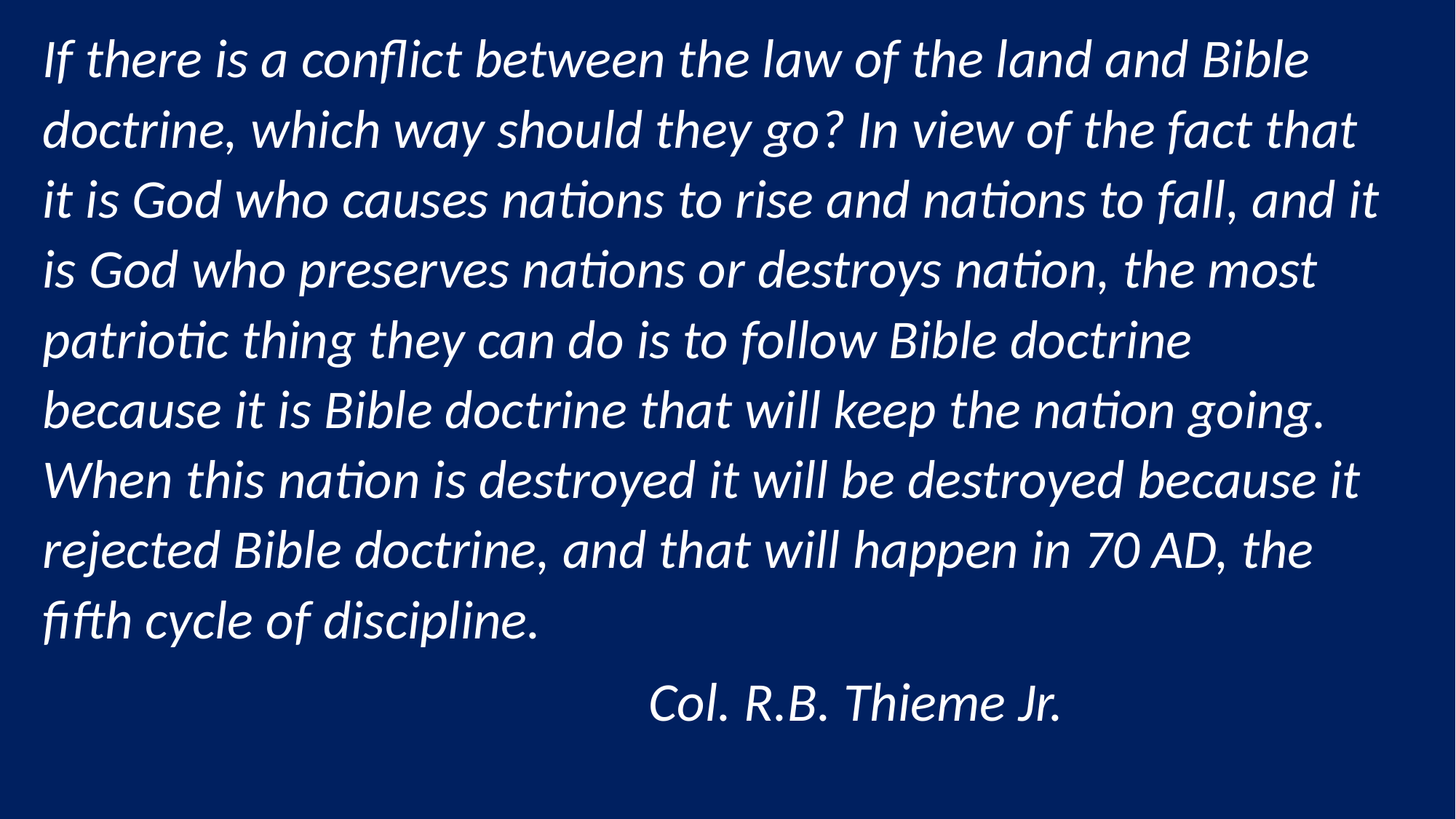

If there is a conflict between the law of the land and Bible doctrine, which way should they go? In view of the fact that it is God who causes nations to rise and nations to fall, and it is God who preserves nations or destroys nation, the most patriotic thing they can do is to follow Bible doctrine because it is Bible doctrine that will keep the nation going. When this nation is destroyed it will be destroyed because it rejected Bible doctrine, and that will happen in 70 AD, the fifth cycle of discipline.
                                                 Col. R.B. Thieme Jr.